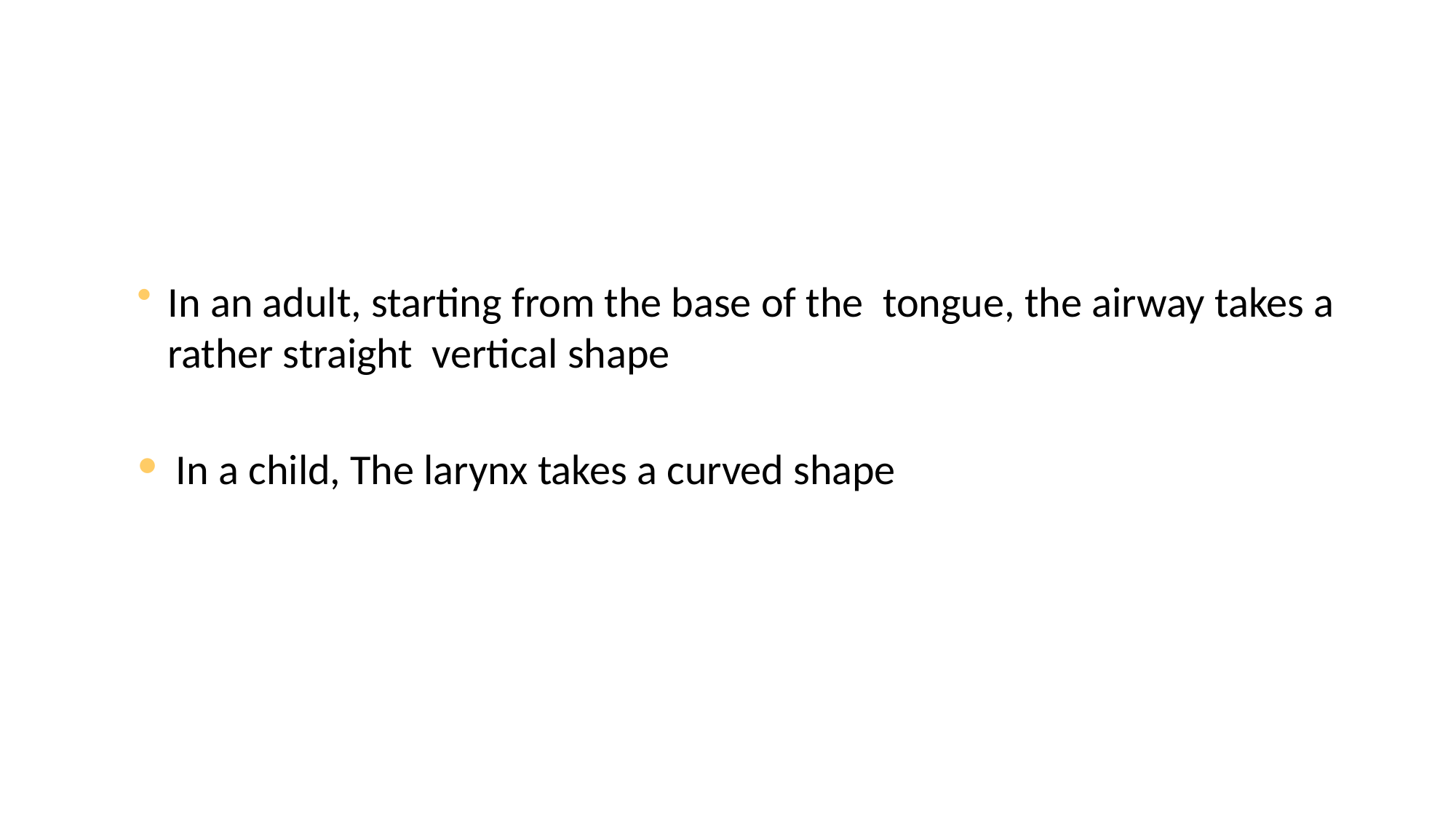

In an adult, starting from the base of the  tongue, the airway takes a rather straight  vertical shape

In a child, The larynx takes a curved shape